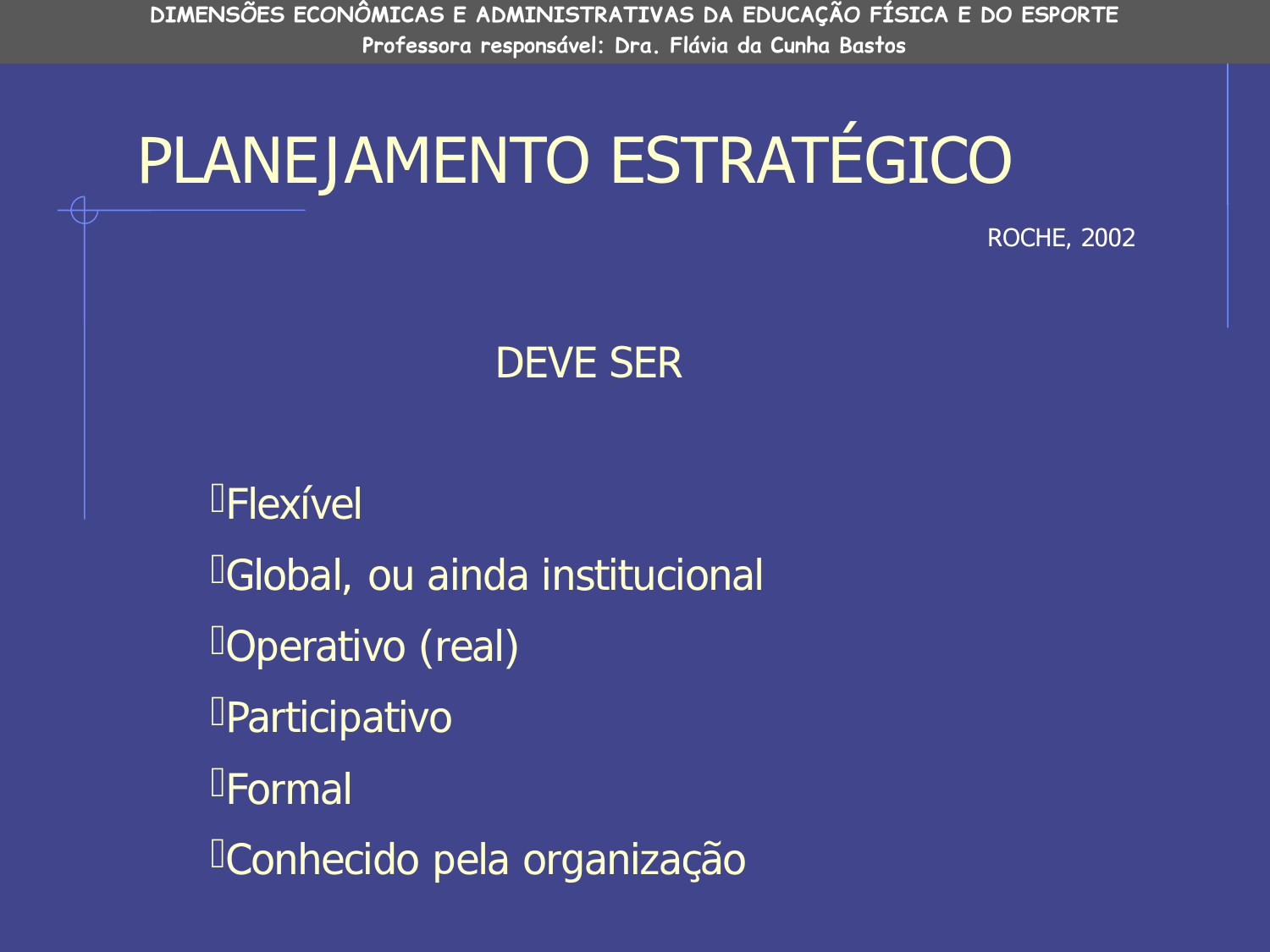

DIMENSÕES ECONÔMICAS E ADMINISTRATIVAS DA EDUCAÇÃO FÍSICA E DO ESPORTE
Professora responsável: Dra. Flávia da Cunha Bastos
# PLANEJAMENTO ESTRATÉGICO
ROCHE, 2002
                        DEVE SER

Flexível
Global, ou ainda institucional
Operativo (real)
Participativo
Formal
Conhecido pela organização